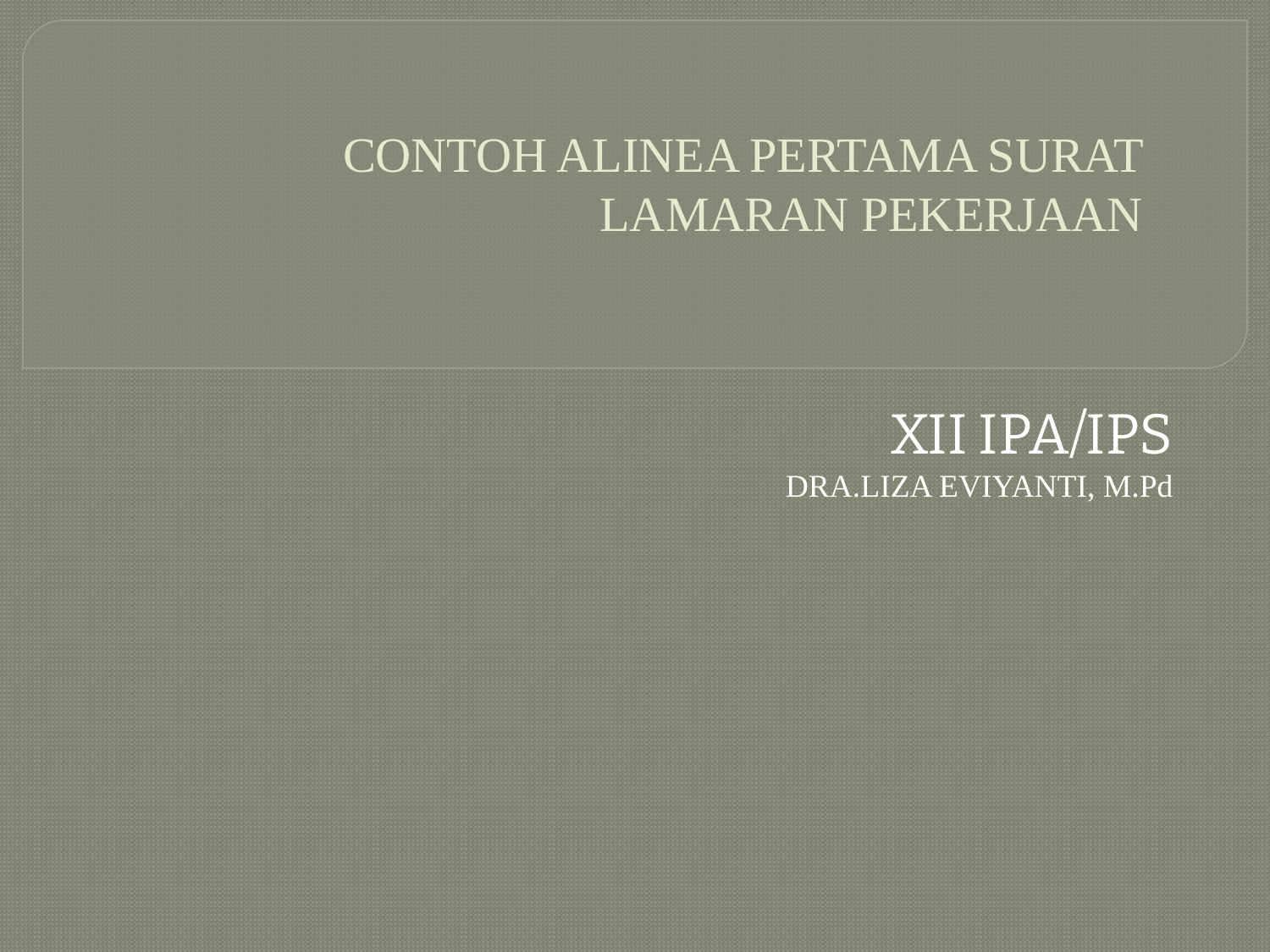

# CONTOH ALINEA PERTAMA SURAT LAMARAN PEKERJAAN
XII IPA/IPS
DRA.LIZA EVIYANTI, M.Pd